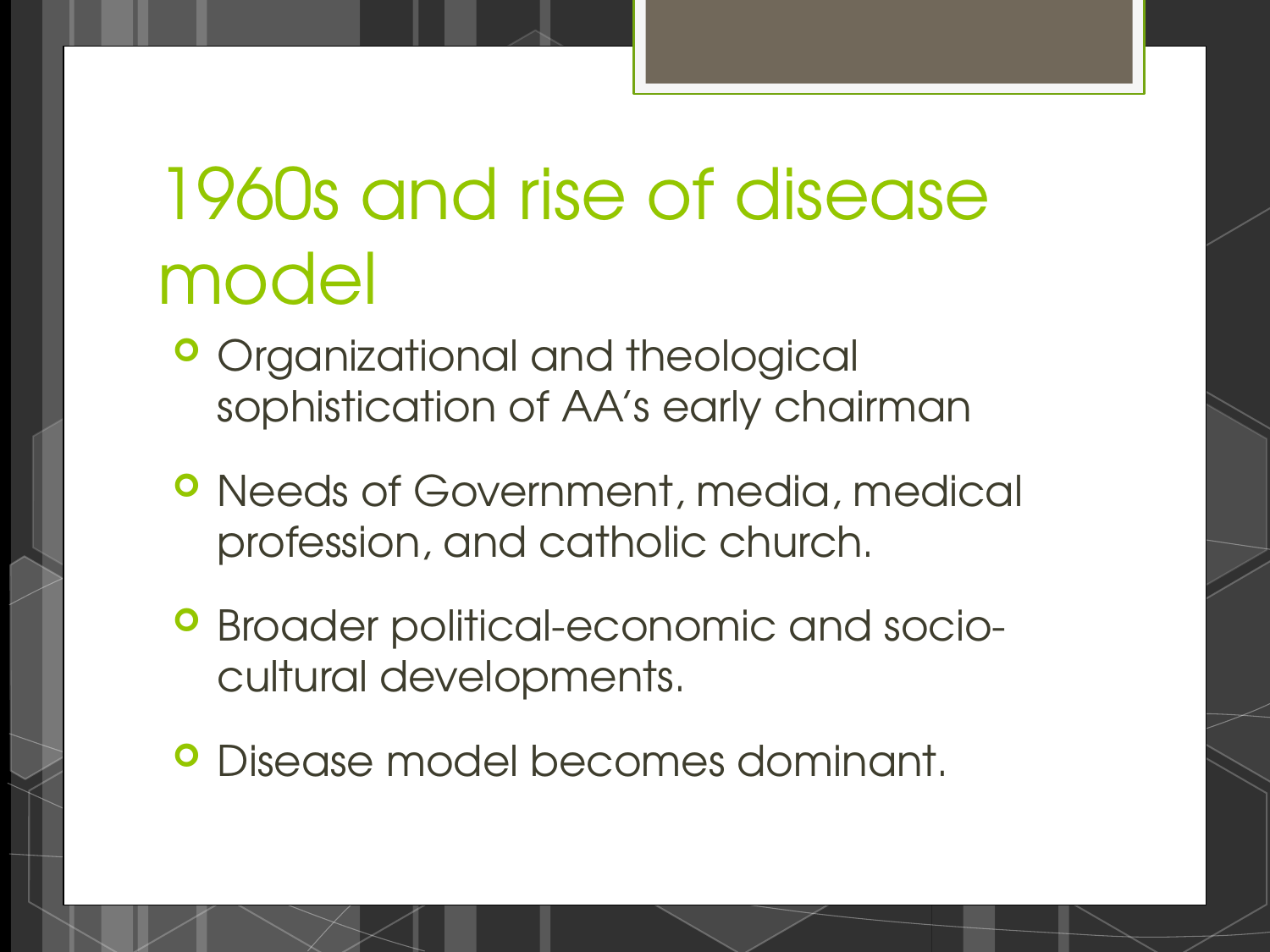

1960s and rise of disease model
Organizational and theological sophistication of AA’s early chairman
Needs of Government, media, medical profession, and catholic church.
Broader political-economic and socio-cultural developments.
Disease model becomes dominant.